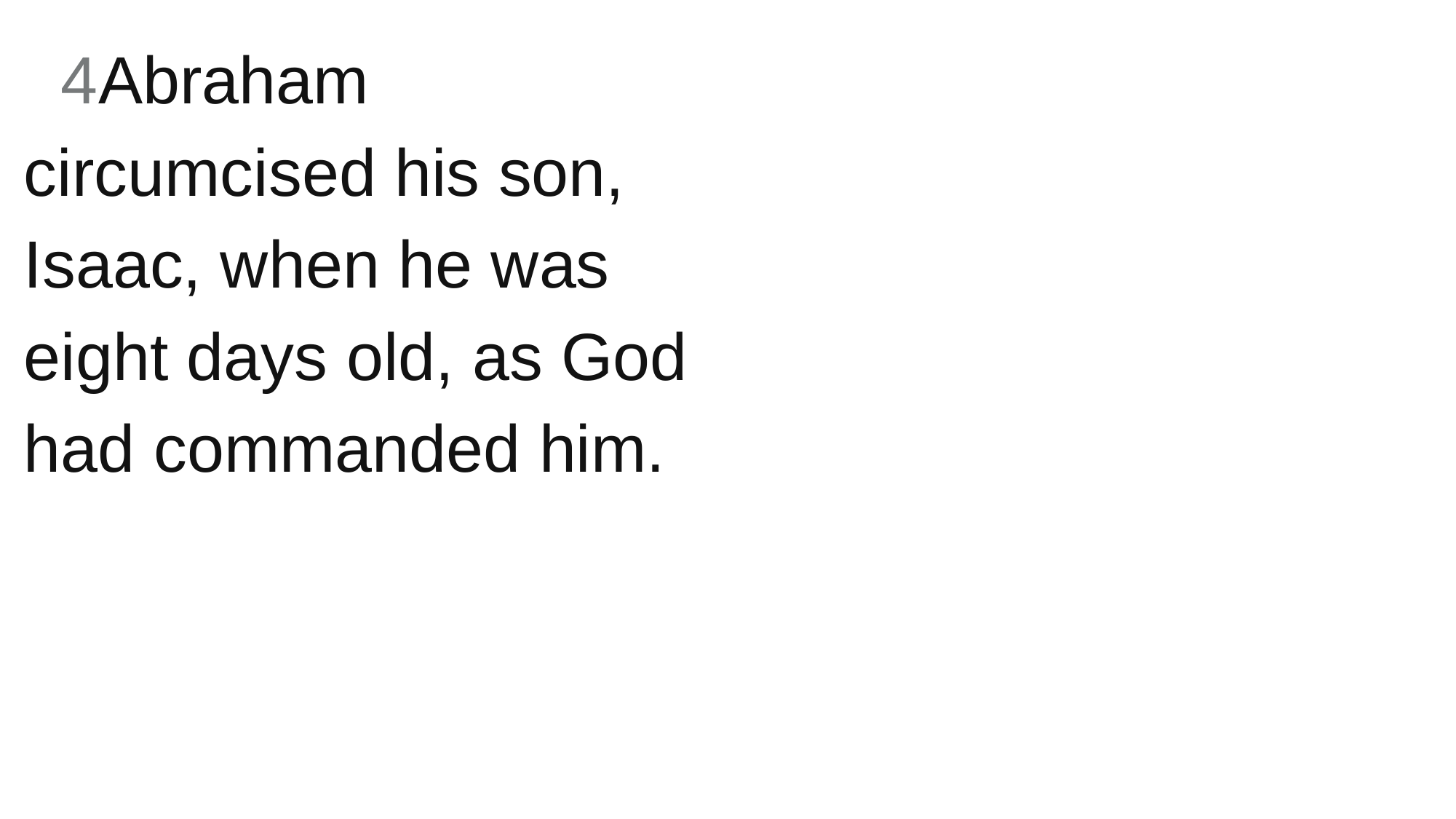

4Abraham circumcised his son, Isaac, when he was eight days old, as God had commanded him.